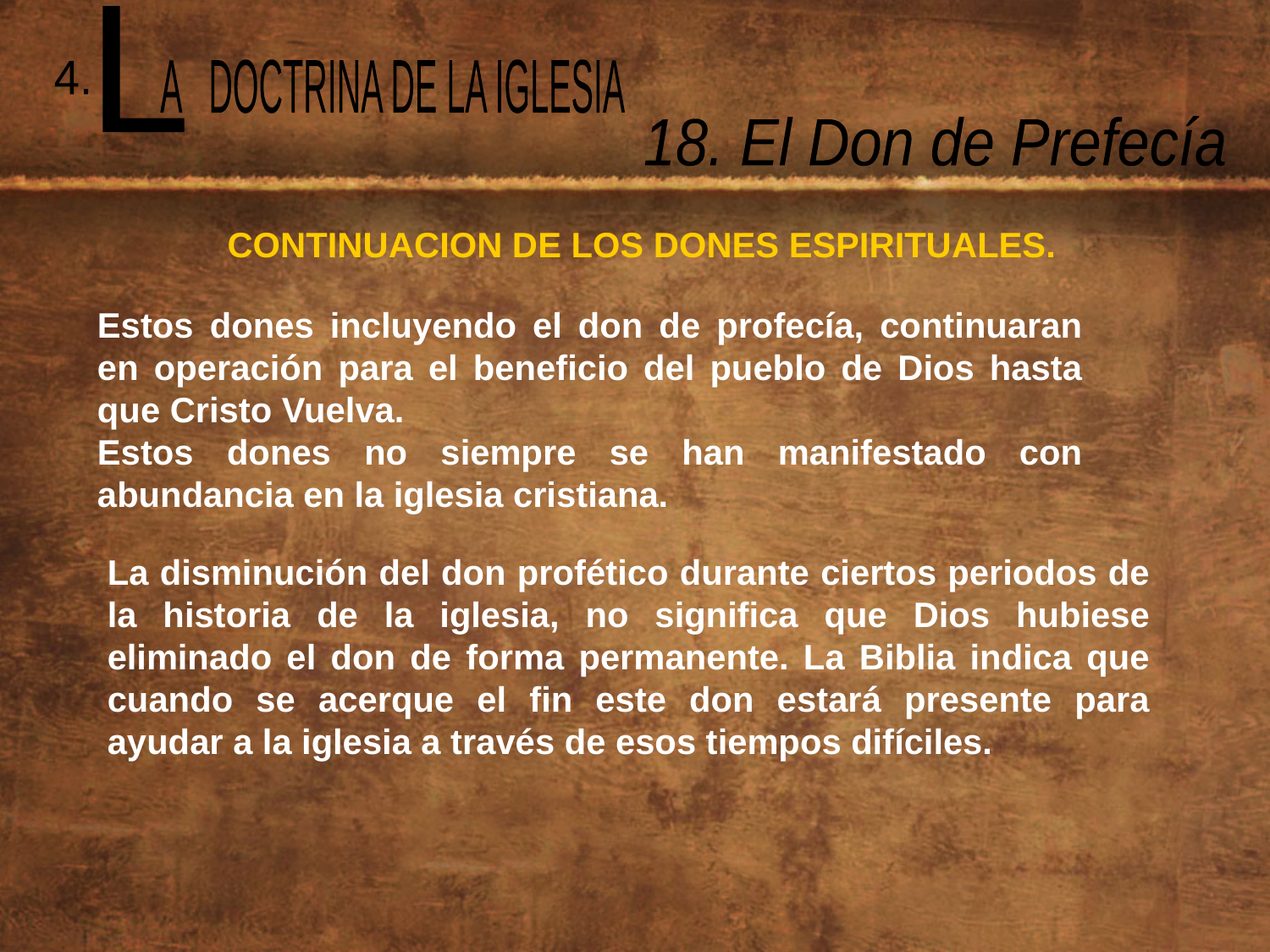

L
   A   DOCTRINA DE LA IGLESIA
4.
18. El Don de Prefecía
CONTINUACION DE LOS DONES ESPIRITUALES.
Estos dones incluyendo el don de profecía, continuaran en operación para el beneficio del pueblo de Dios hasta que Cristo Vuelva.
Estos dones no siempre se han manifestado con abundancia en la iglesia cristiana.
La disminución del don profético durante ciertos periodos de la historia de la iglesia, no significa que Dios hubiese eliminado el don de forma permanente. La Biblia indica que cuando se acerque el fin este don estará presente para ayudar a la iglesia a través de esos tiempos difíciles.